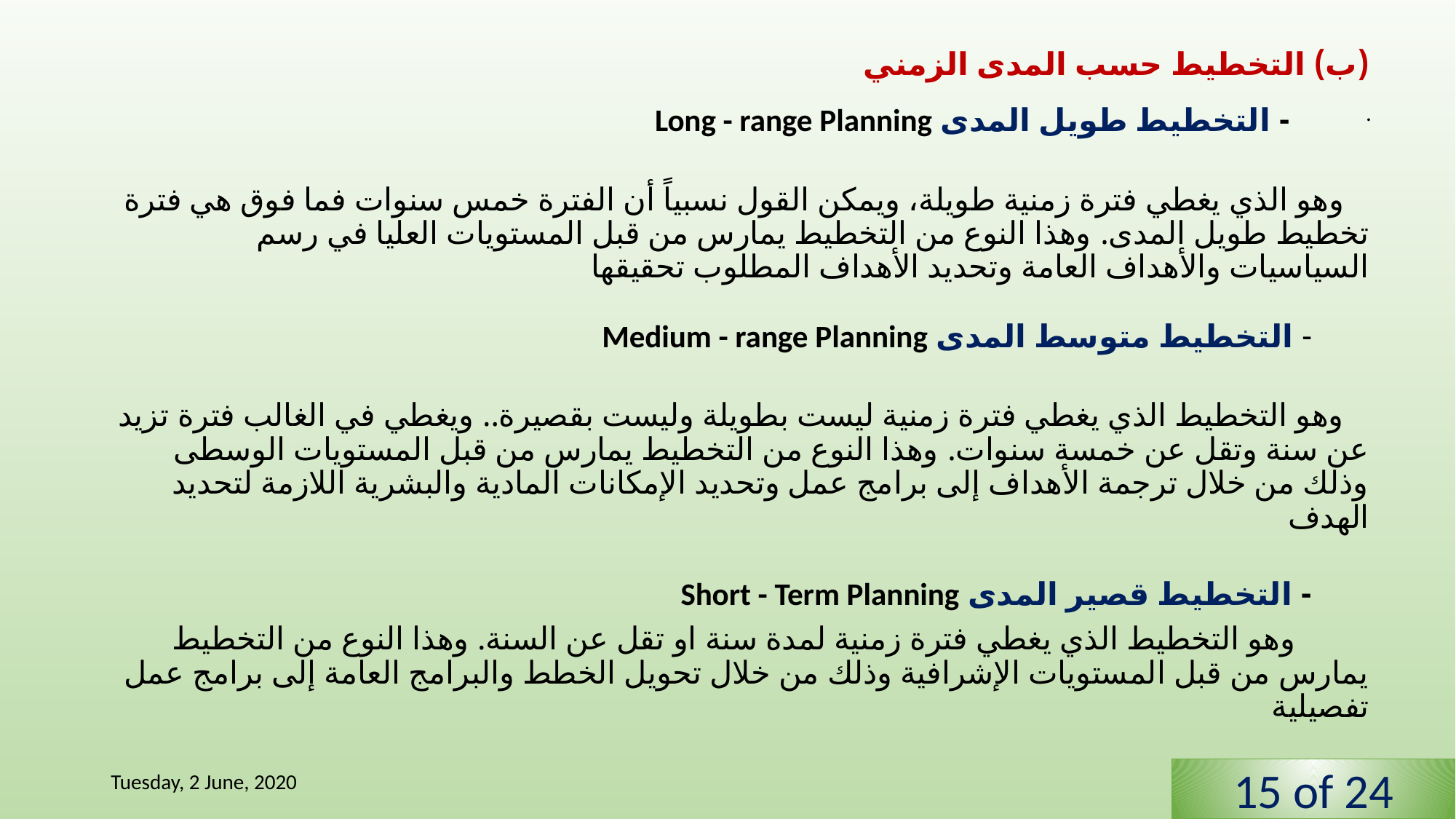

(‌ب) التخطيط حسب المدى الزمني
                     - التخطيط طويل المدى Long - range Planning
   وهو الذي يغطي فترة زمنية طويلة، ويمكن القول نسبياً أن الفترة خمس سنوات فما فوق هي فترة تخطيط طويل المدى. وهذا النوع من التخطيط يمارس من قبل المستويات العليا في رسم السياسيات والأهداف العامة وتحديد الأهداف المطلوب تحقيقها

       - التخطيط متوسط المدى Medium - range Planning
   وهو التخطيط الذي يغطي فترة زمنية ليست بطويلة وليست بقصيرة.. ويغطي في الغالب فترة تزيد عن سنة وتقل عن خمسة سنوات. وهذا النوع من التخطيط يمارس من قبل المستويات الوسطى وذلك من خلال ترجمة الأهداف إلى برامج عمل وتحديد الإمكانات المادية والبشرية اللازمة لتحديد الهدف

       - التخطيط قصير المدى Short - Term Planning
         وهو التخطيط الذي يغطي فترة زمنية لمدة سنة او تقل عن السنة. وهذا النوع من التخطيط يمارس من قبل المستويات الإشرافية وذلك من خلال تحويل الخطط والبرامج العامة إلى برامج عمل تفصيلية
Tuesday, 2 June, 2020